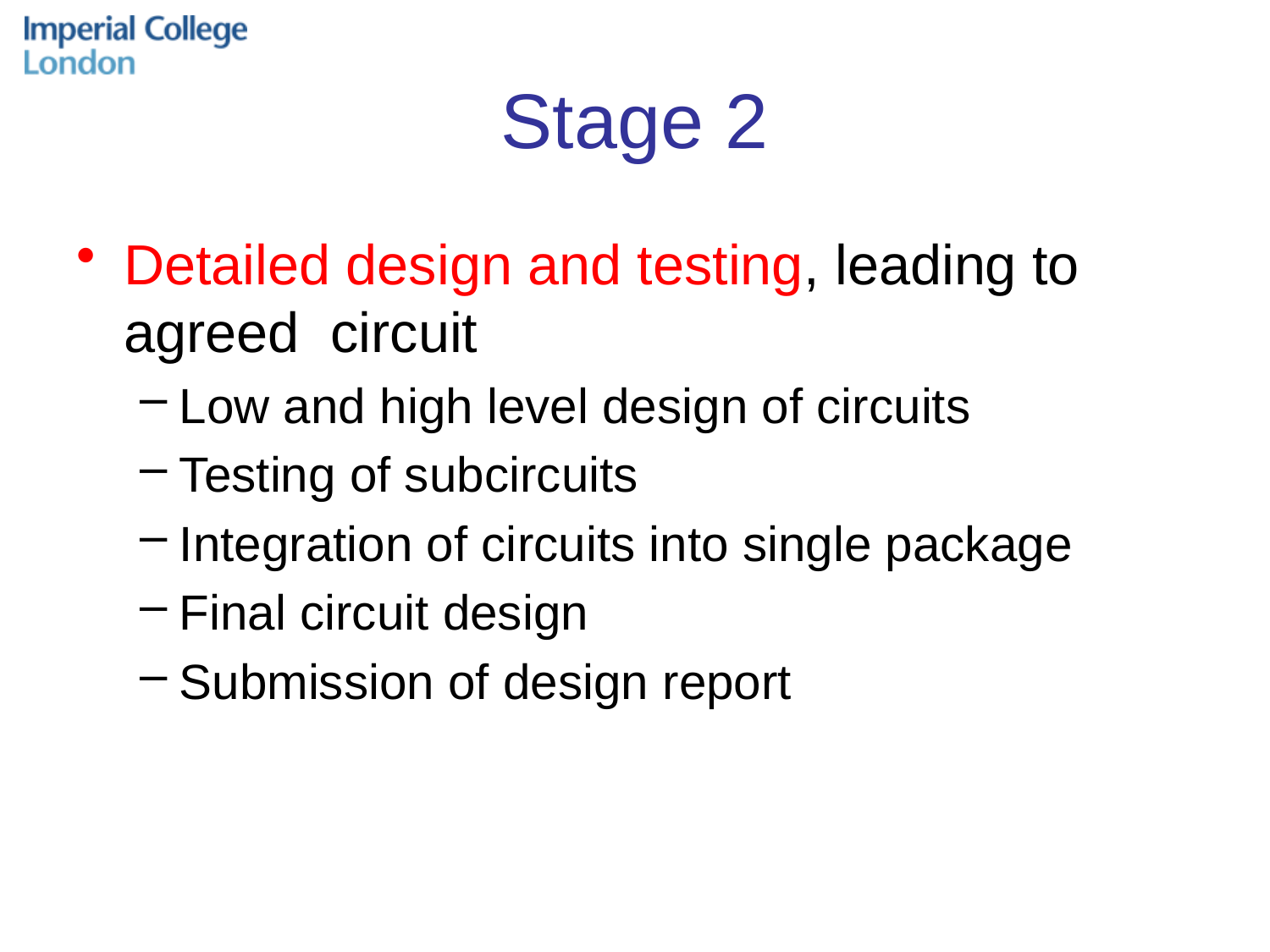

# Stage 2
Detailed design and testing, leading to agreed  circuit
Low and high level design of circuits
Testing of subcircuits
Integration of circuits into single package
Final circuit design
Submission of design report